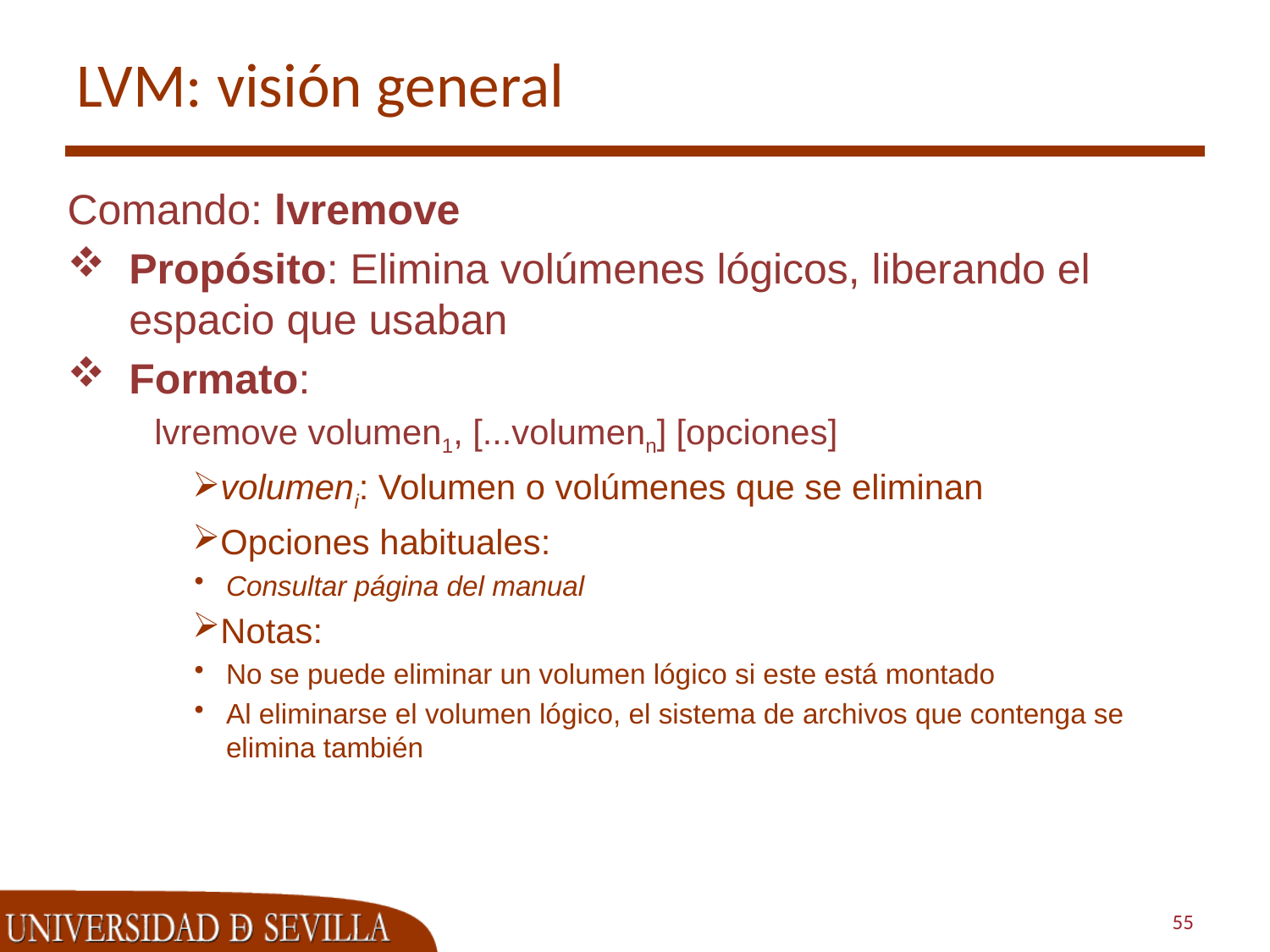

# LVM: visión general
Comando: lvremove
Propósito: Elimina volúmenes lógicos, liberando el espacio que usaban
Formato:
lvremove volumen1, [...volumenn] [opciones]
volumeni: Volumen o volúmenes que se eliminan
Opciones habituales:
Consultar página del manual
Notas:
No se puede eliminar un volumen lógico si este está montado
Al eliminarse el volumen lógico, el sistema de archivos que contenga se elimina también

55